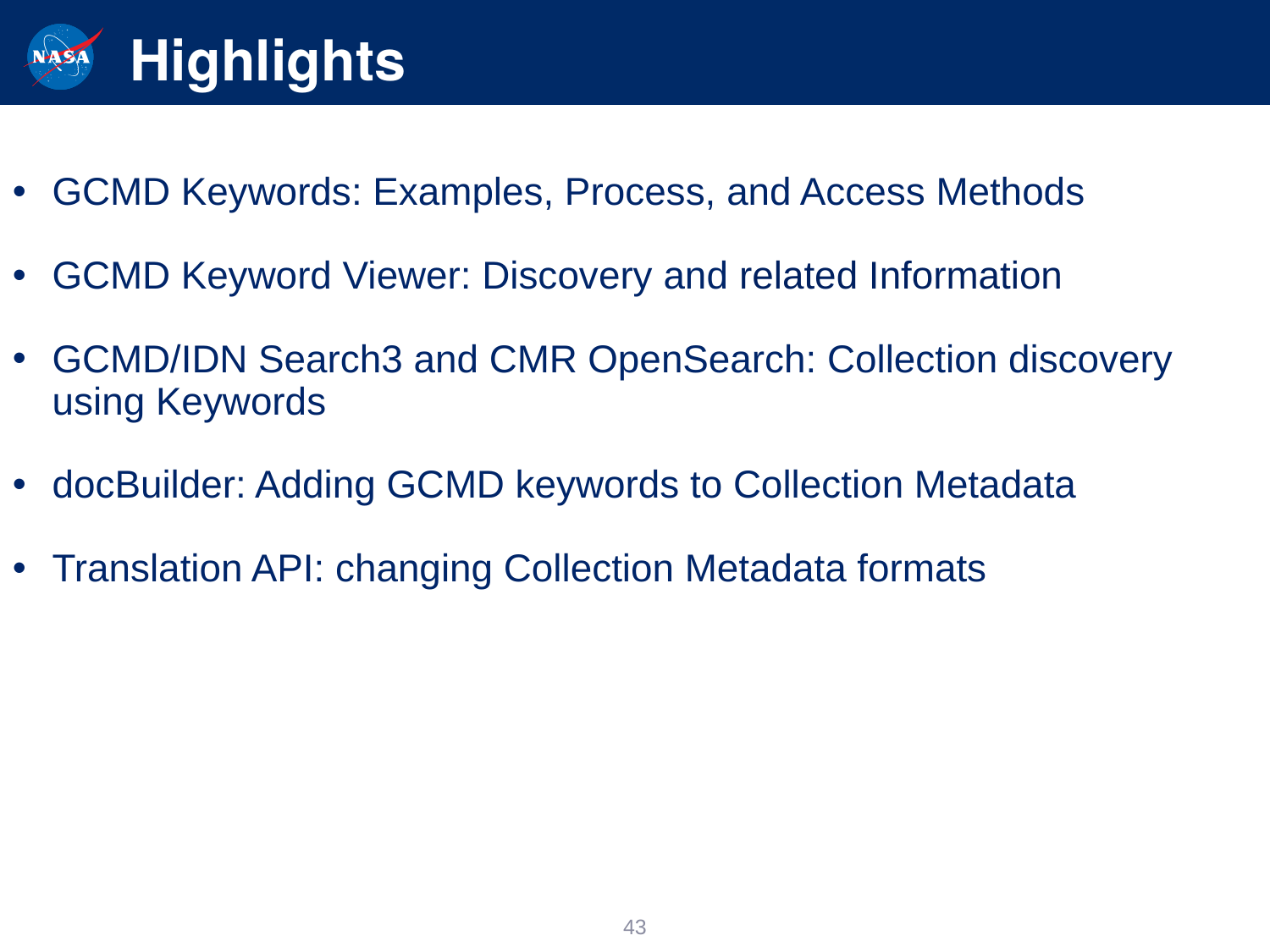

# Highlights
GCMD Keywords: Examples, Process, and Access Methods

GCMD Keyword Viewer: Discovery and related Information

GCMD/IDN Search3 and CMR OpenSearch: Collection discovery using Keywords

docBuilder: Adding GCMD keywords to Collection Metadata

Translation API: changing Collection Metadata formats
43